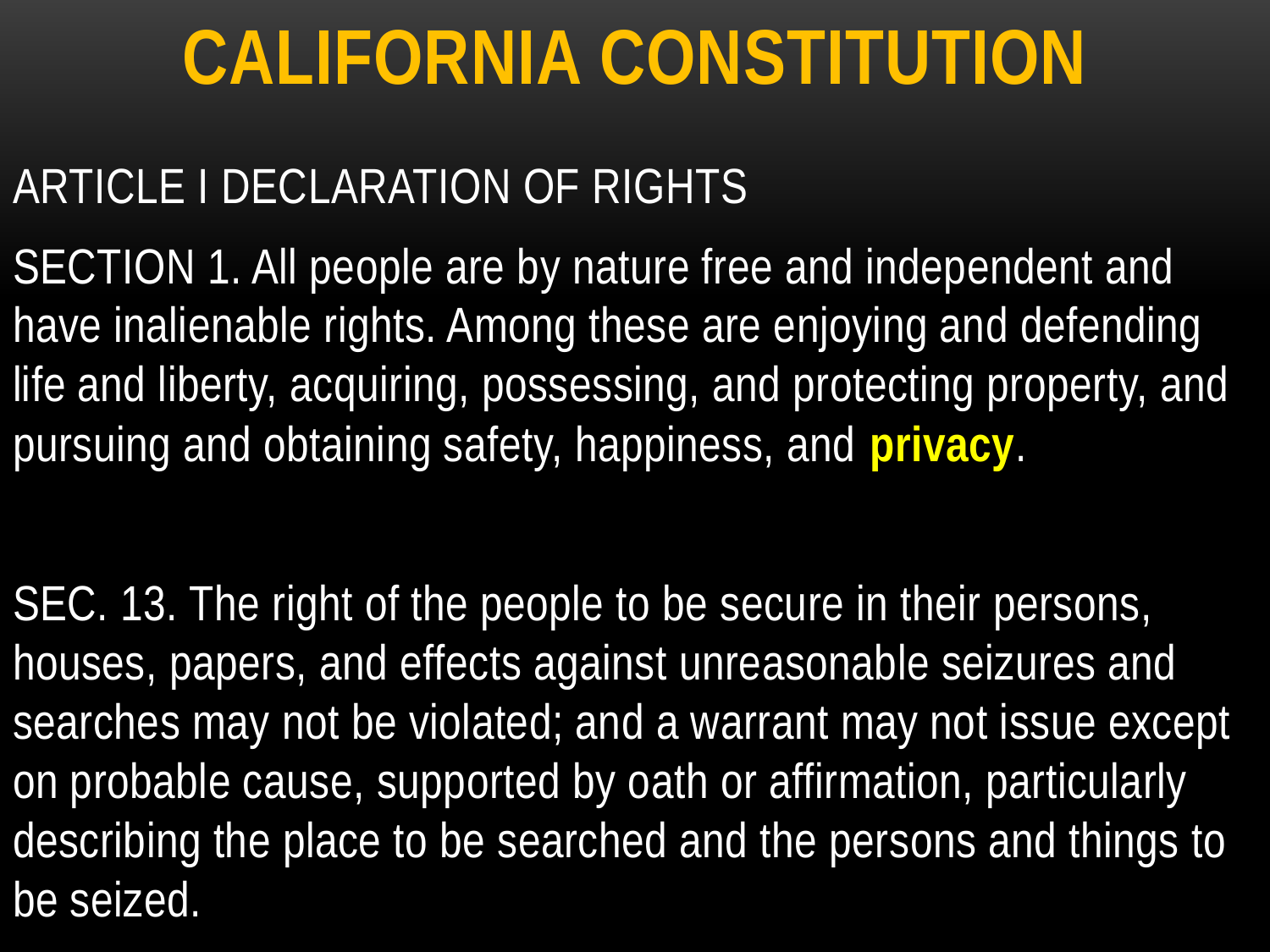

# California constitution
ARTICLE I DECLARATION OF RIGHTS
SECTION 1. All people are by nature free and independent and have inalienable rights. Among these are enjoying and defending life and liberty, acquiring, possessing, and protecting property, and pursuing and obtaining safety, happiness, and privacy.

SEC. 13. The right of the people to be secure in their persons, houses, papers, and effects against unreasonable seizures and searches may not be violated; and a warrant may not issue except on probable cause, supported by oath or affirmation, particularly describing the place to be searched and the persons and things to be seized.